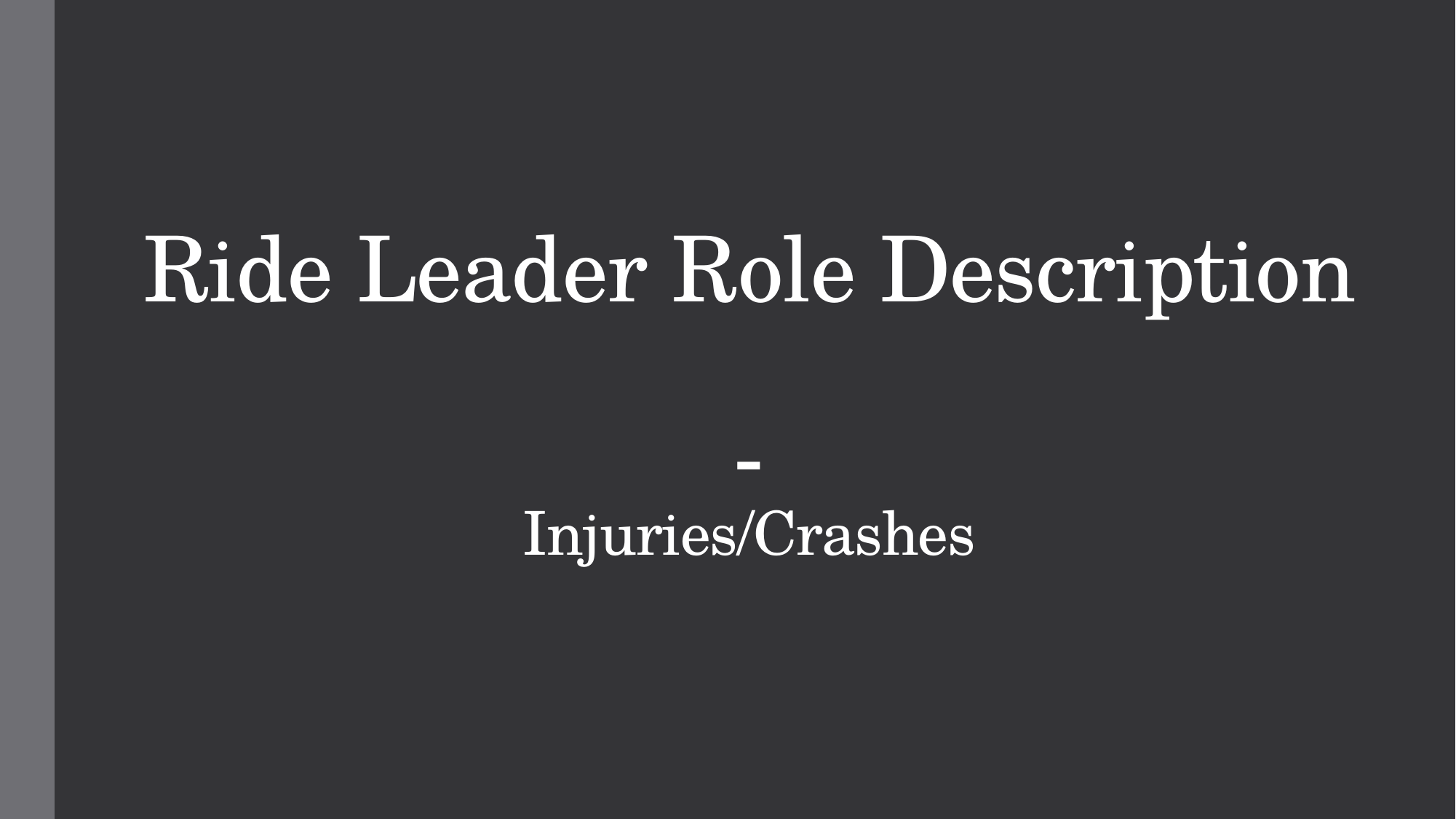

# Ride Leader Role Description - Injuries/Crashes